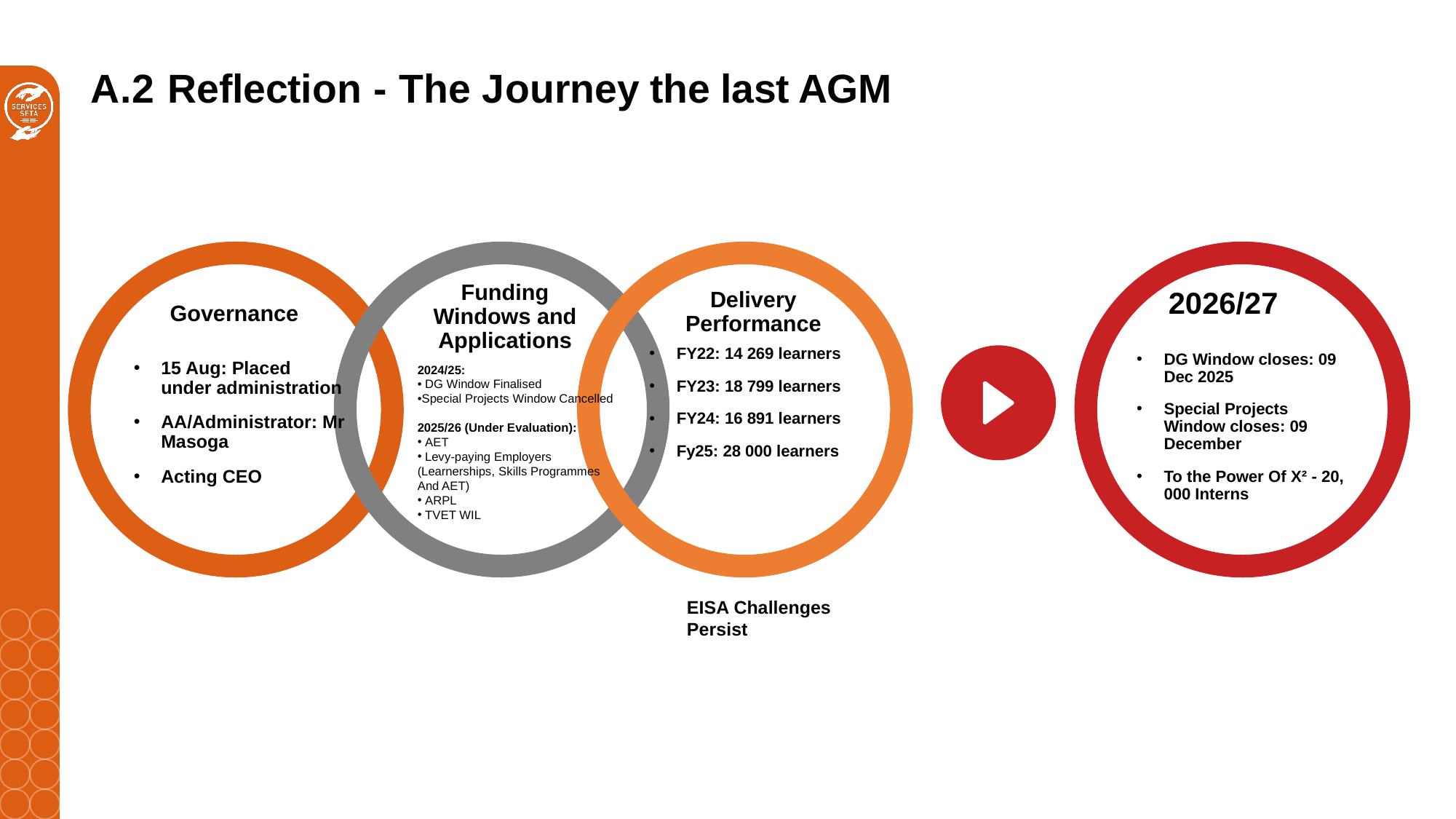

A.2 Reflection - The Journey the last AGM

Funding Windows and Applications
Delivery Performance
2026/27
Governance
FY22: 14 269 learners
FY23: 18 799 learners
FY24: 16 891 learners
Fy25: 28 000 learners

DG Window closes: 09 Dec 2025
Special Projects Window closes: 09 December
To the Power Of X² - 20, 000 Interns

15 Aug: Placed under administration
AA/Administrator: Mr Masoga
Acting CEO

2024/25:
 DG Window Finalised
Special Projects Window Cancelled

2025/26 (Under Evaluation):
 AET
 Levy-paying Employers (Learnerships, Skills Programmes And AET)
 ARPL
 TVET WIL

EISA Challenges Persist